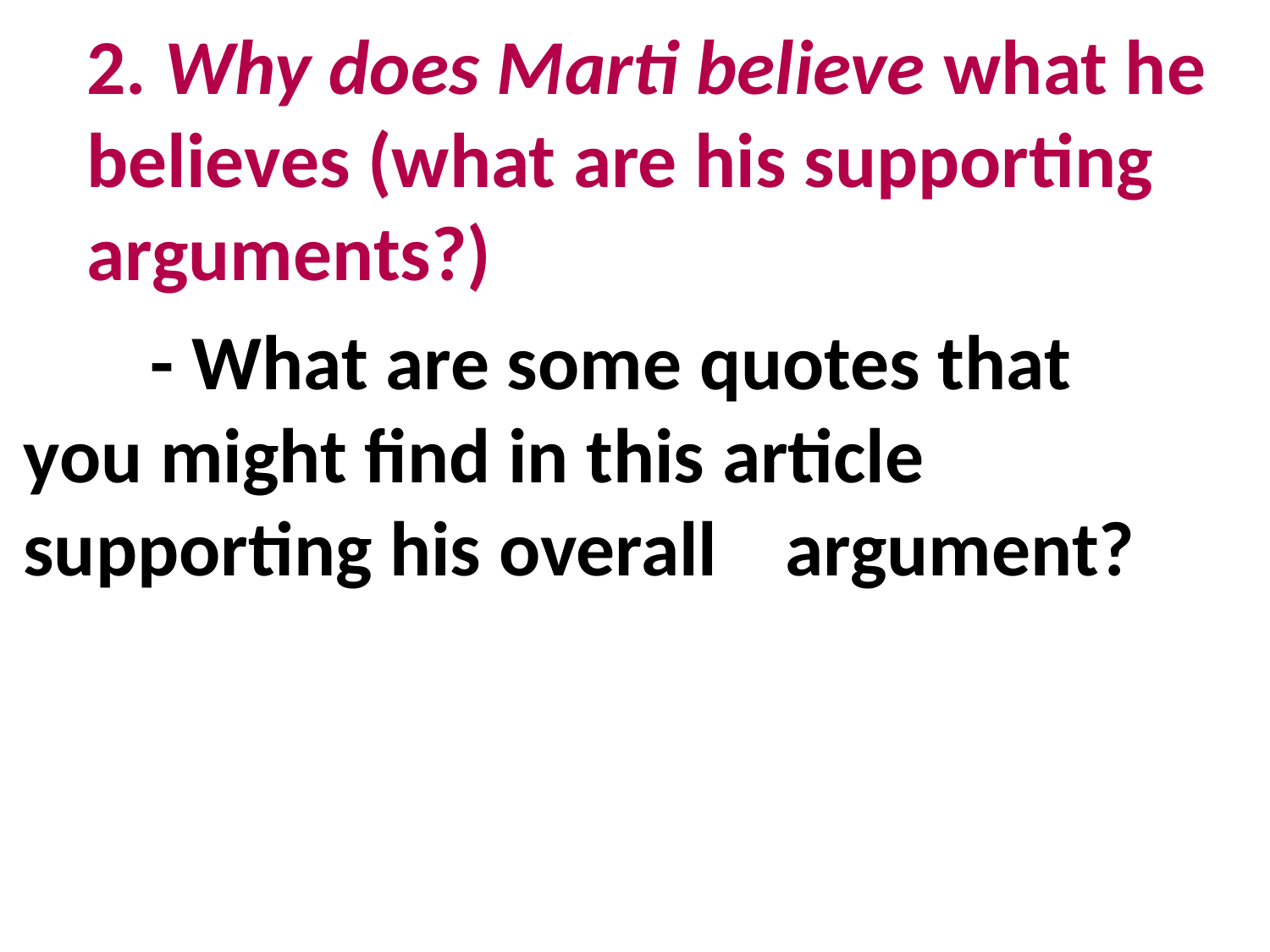

2. Why does Marti believe what he believes (what are his supporting arguments?)
	- What are some quotes that 	you might find in this article 	supporting his overall 	argument?